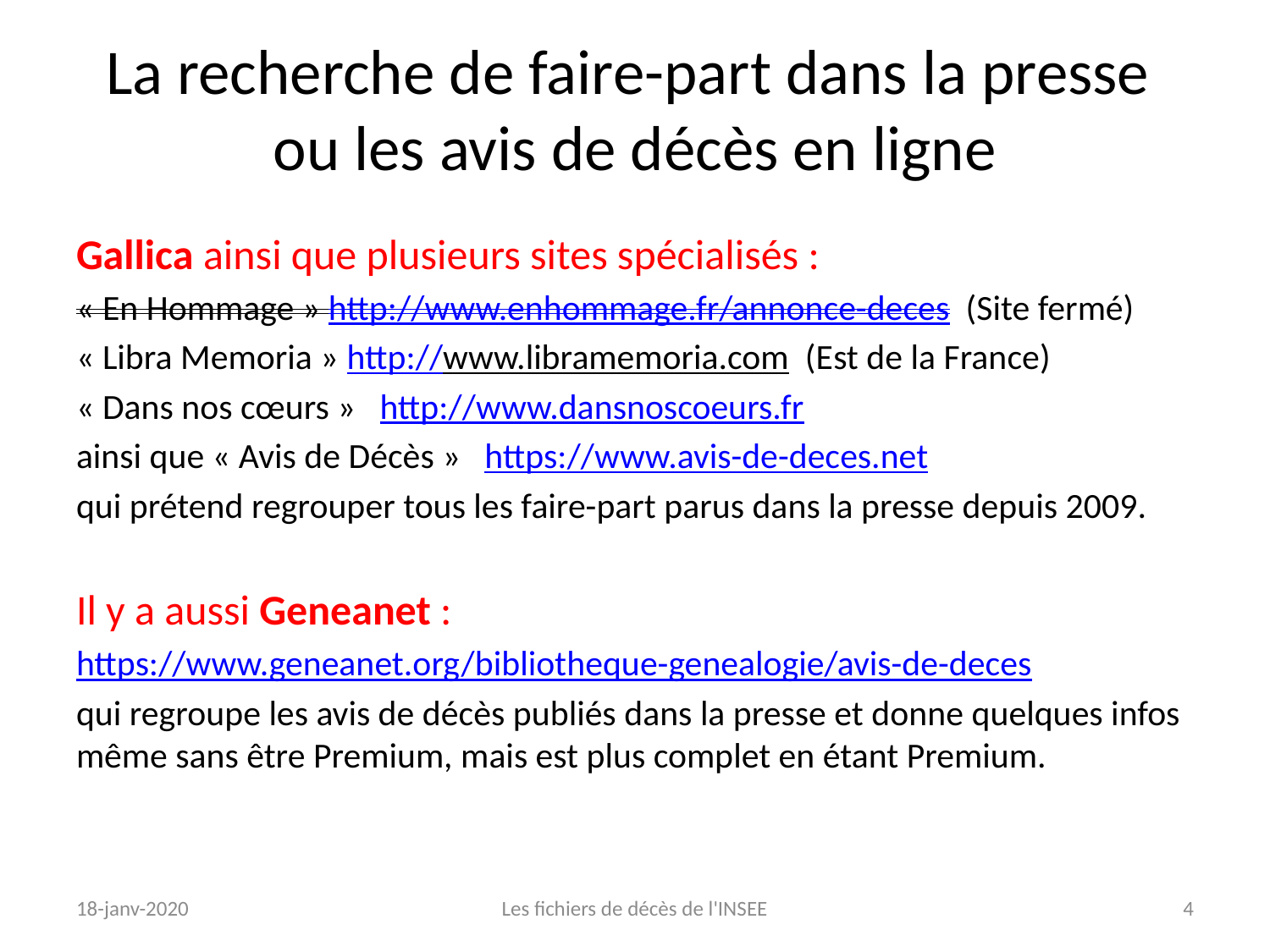

# La recherche de faire-part dans la presse ou les avis de décès en ligne
Gallica ainsi que plusieurs sites spécialisés :
« En Hommage » http://www.enhommage.fr/annonce-deces  (Site fermé)
« Libra Memoria » http://www.libramemoria.com  (Est de la France)
« Dans nos cœurs »   http://www.dansnoscoeurs.fr
ainsi que « Avis de Décès »   https://www.avis-de-deces.net
qui prétend regrouper tous les faire-part parus dans la presse depuis 2009.

Il y a aussi Geneanet :
https://www.geneanet.org/bibliotheque-genealogie/avis-de-deces
qui regroupe les avis de décès publiés dans la presse et donne quelques infos même sans être Premium, mais est plus complet en étant Premium.
18-janv-2020
Les fichiers de décès de l'INSEE
4